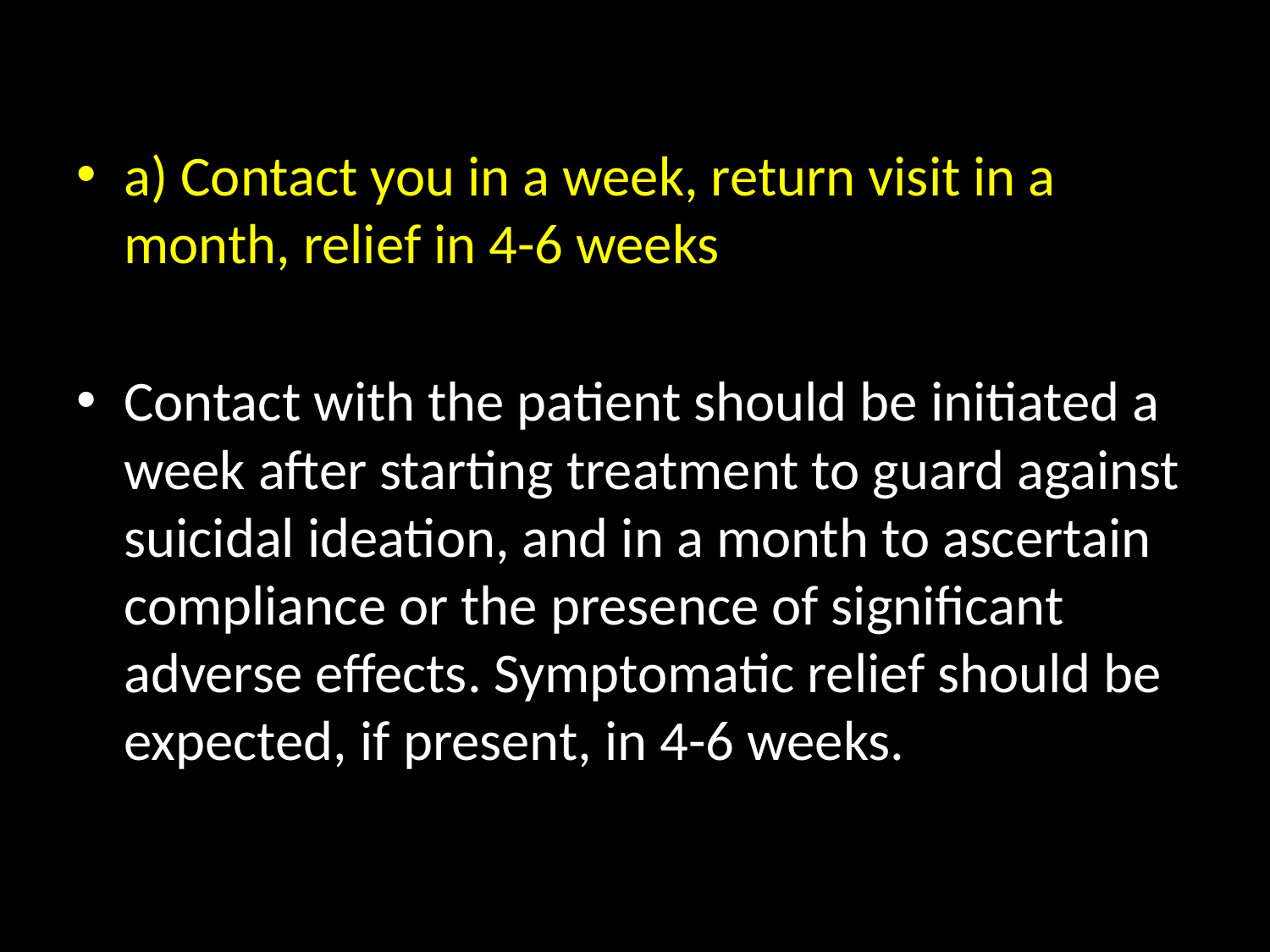

#
a) Contact you in a week, return visit in a month, relief in 4-6 weeks

Contact with the patient should be initiated a week after starting treatment to guard against suicidal ideation, and in a month to ascertain compliance or the presence of significant adverse effects. Symptomatic relief should be expected, if present, in 4-6 weeks.